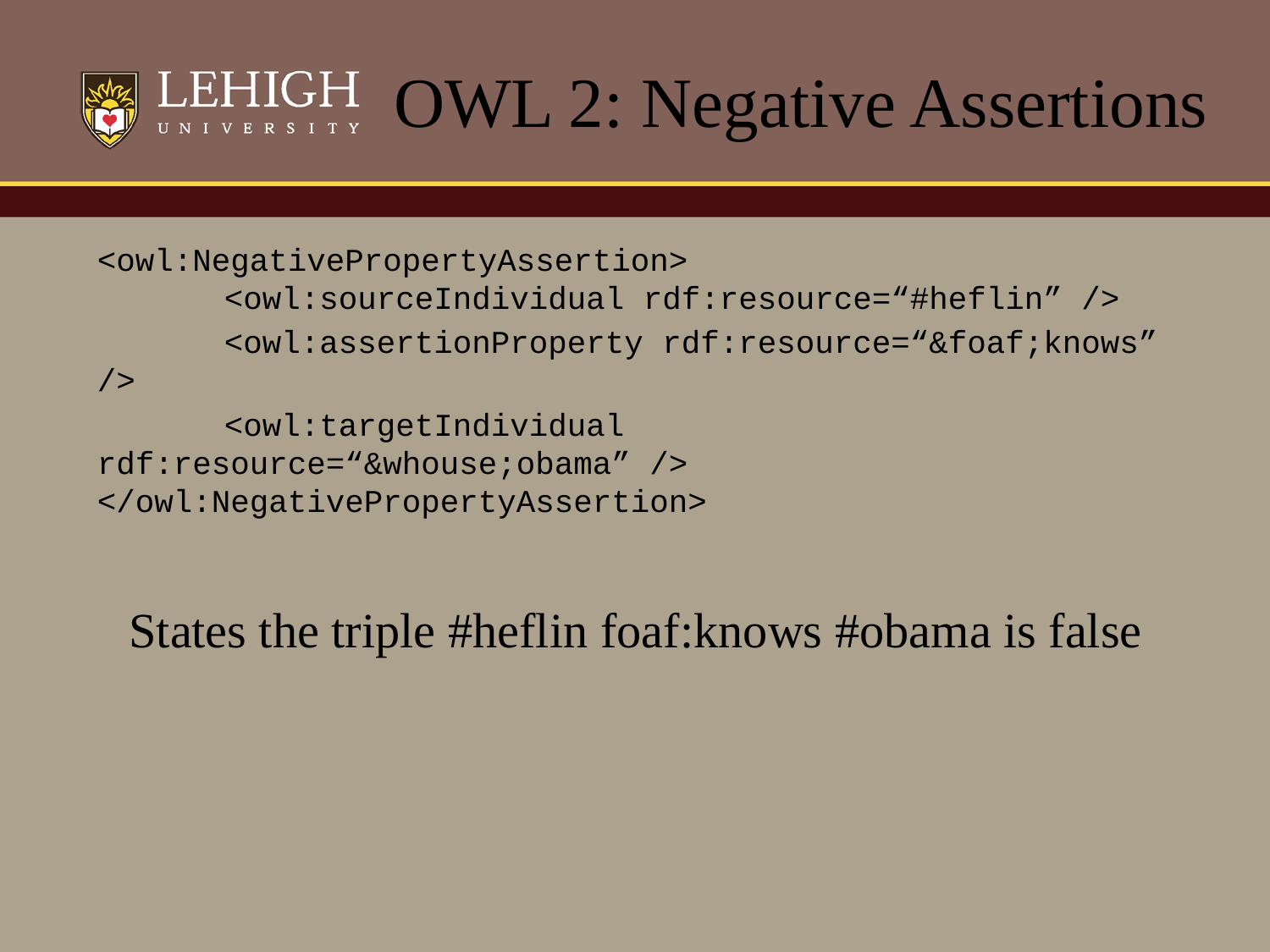

# OWL 2: Negative Assertions
<owl:NegativePropertyAssertion>
	<owl:sourceIndividual rdf:resource=“#heflin” />
	<owl:assertionProperty rdf:resource=“&foaf;knows” />
	<owl:targetIndividual rdf:resource=“&whouse;obama” />
</owl:NegativePropertyAssertion>
States the triple #heflin foaf:knows #obama is false